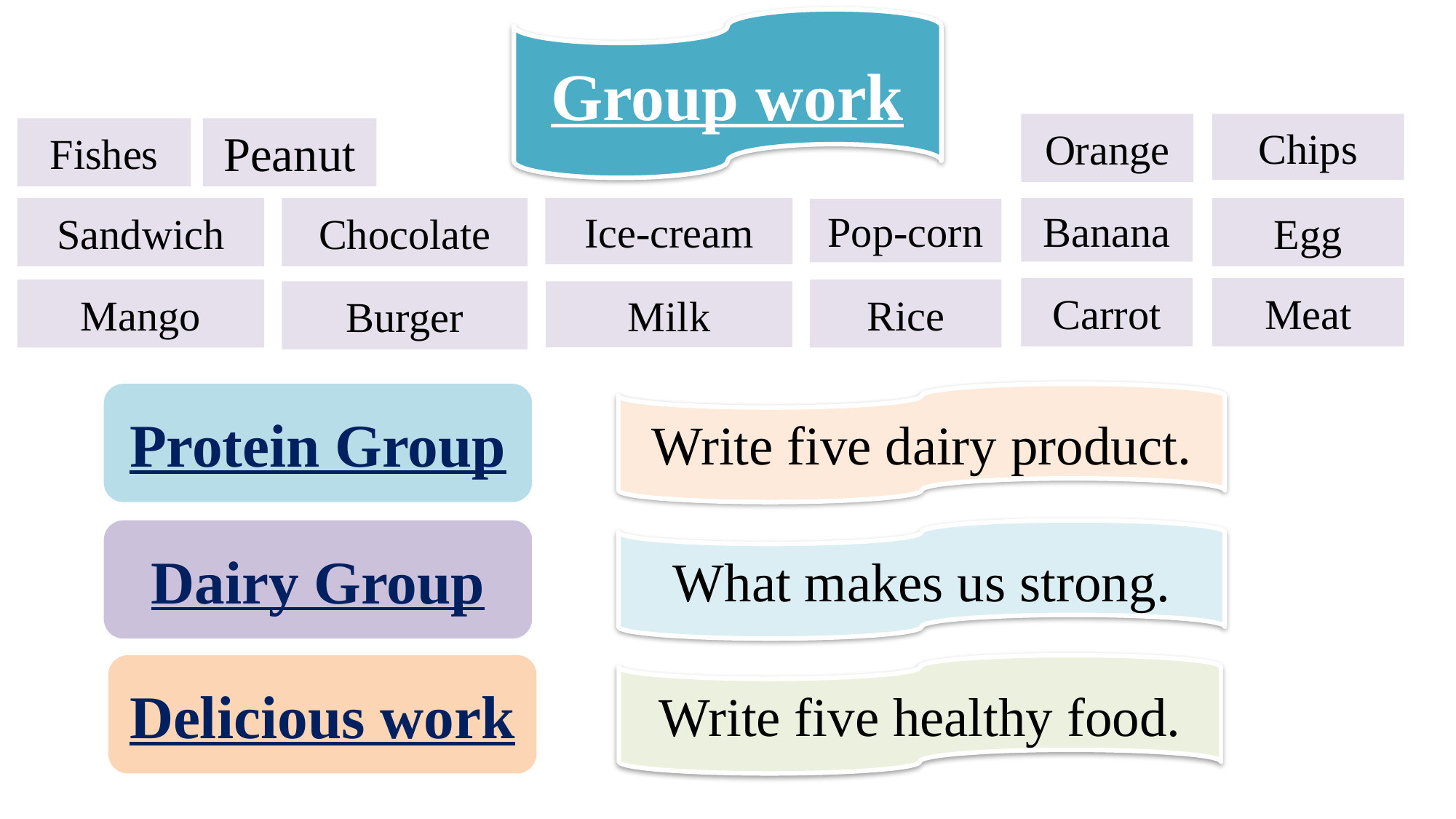

Group work
Orange
Chips
Peanut
Fishes
Egg
Chocolate
Ice-cream
Banana
Sandwich
Pop-corn
Meat
Carrot
Rice
Mango
Burger
Milk
Protein Group
Write five dairy product.
What makes us strong.
Dairy Group
Delicious work
Write five healthy food.